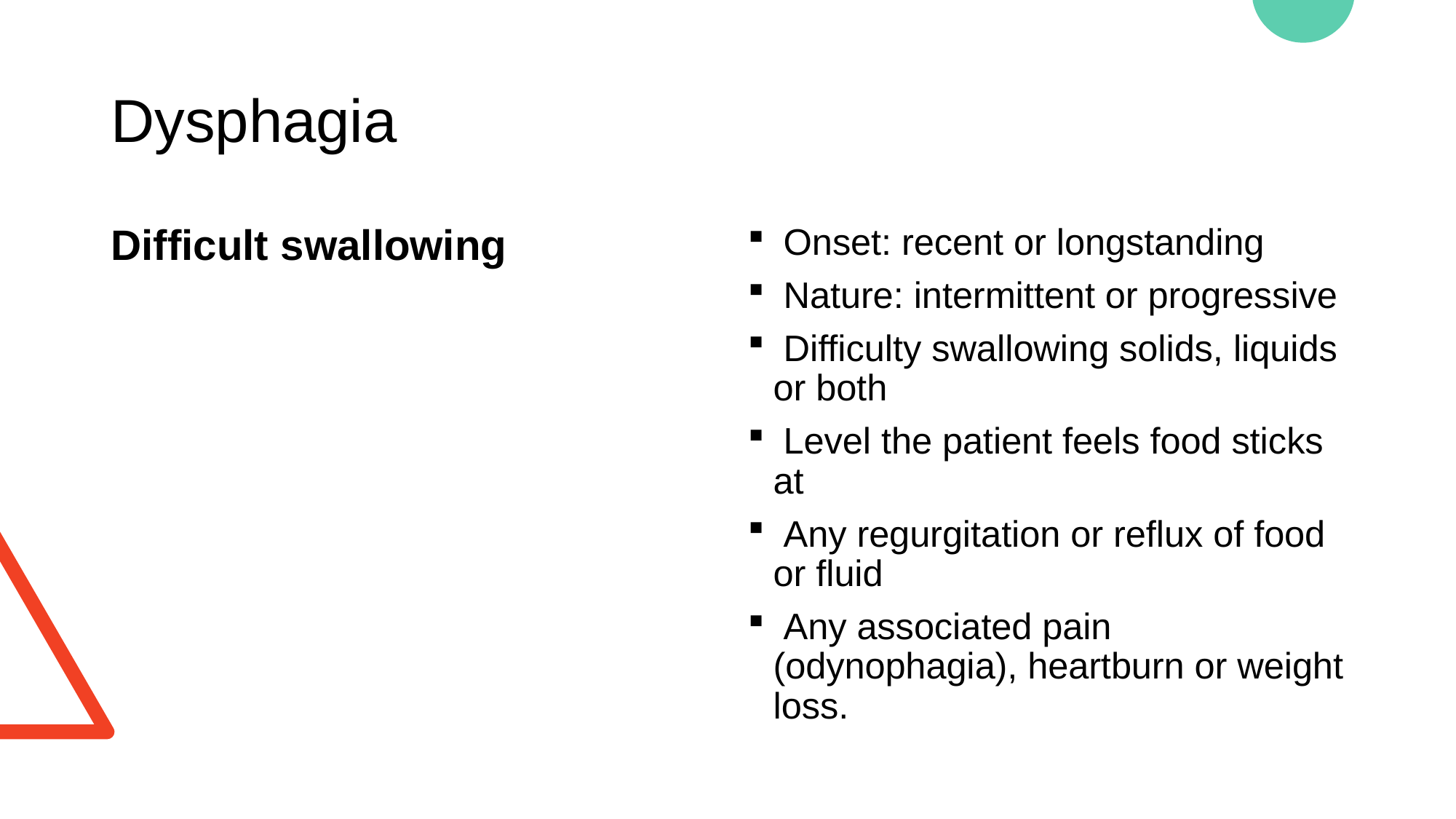

# Dysphagia
Difficult swallowing

 Onset: recent or longstanding
 Nature: intermittent or progressive
 Difficulty swallowing solids, liquids or both
 Level the patient feels food sticks at
 Any regurgitation or reflux of food or fluid
 Any associated pain (odynophagia), heartburn or weight loss.